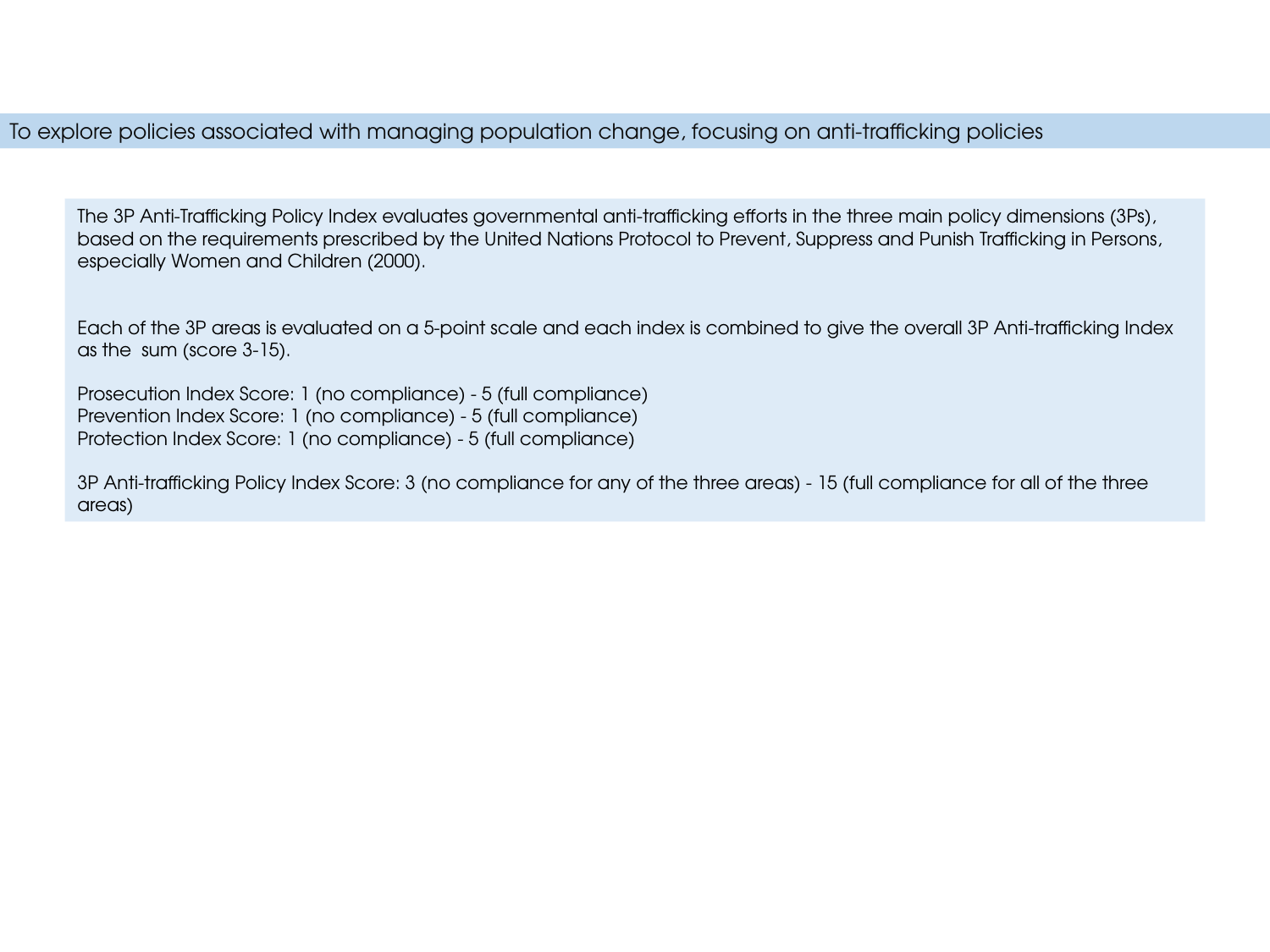

To
To explore policies associated with managing population change, focusing on anti-trafficking policies
The 3P Anti-Trafficking Policy Index evaluates governmental anti-trafficking efforts in the three main policy dimensions (3Ps), based on the requirements prescribed by the United Nations Protocol to Prevent, Suppress and Punish Trafficking in Persons, especially Women and Children (2000).

Each of the 3P areas is evaluated on a 5-point scale and each index is combined to give the overall 3P Anti-trafficking Index as the  sum (score 3-15).

Prosecution Index Score: 1 (no compliance) - 5 (full compliance)
Prevention Index Score: 1 (no compliance) - 5 (full compliance)
Protection Index Score: 1 (no compliance) - 5 (full compliance)

3P Anti-trafficking Policy Index Score: 3 (no compliance for any of the three areas) - 15 (full compliance for all of the three areas)